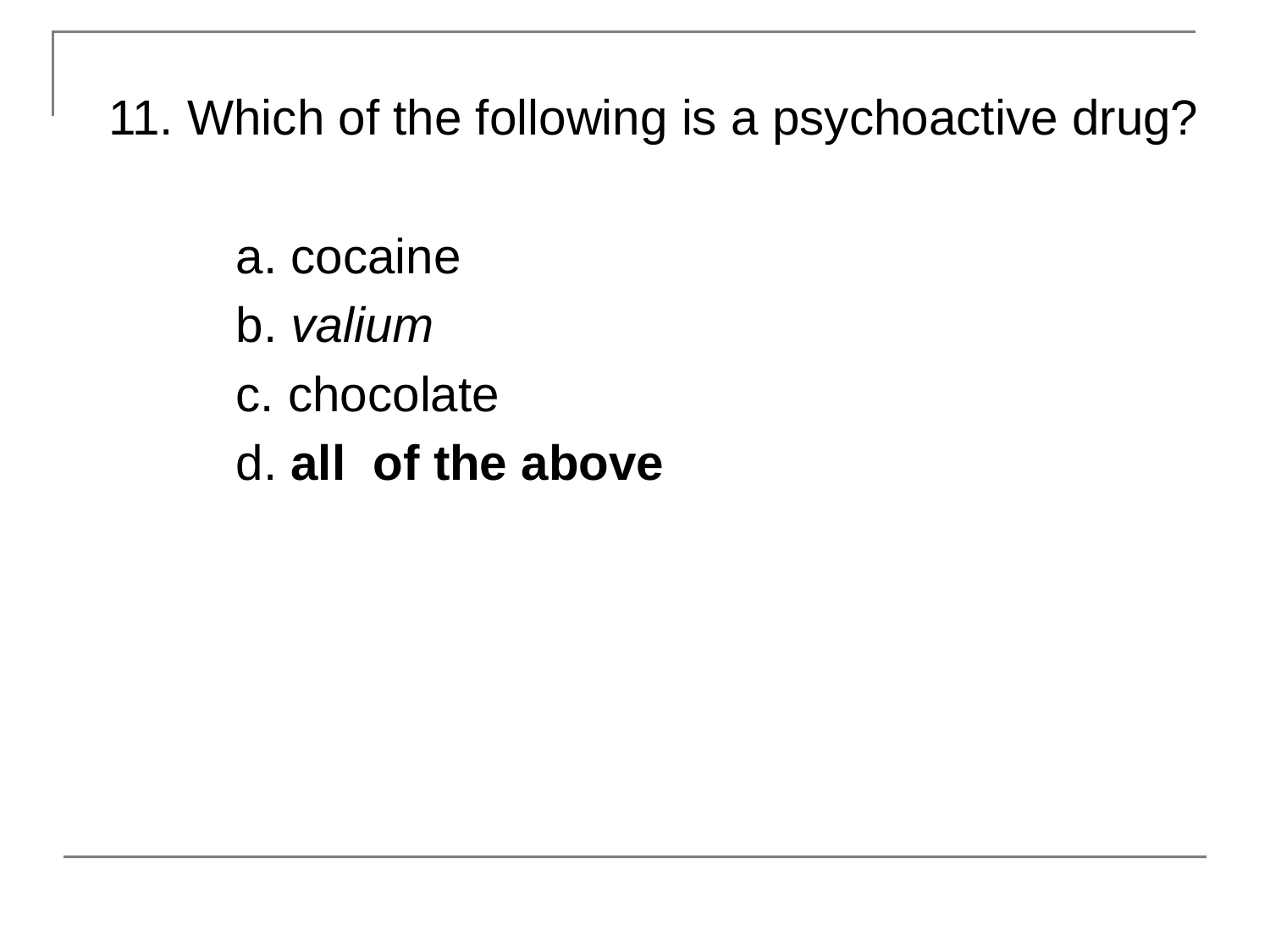

11. Which of the following is a psychoactive drug?

	a. cocaine
	b. valium
	c. chocolate
	d. all  of the above